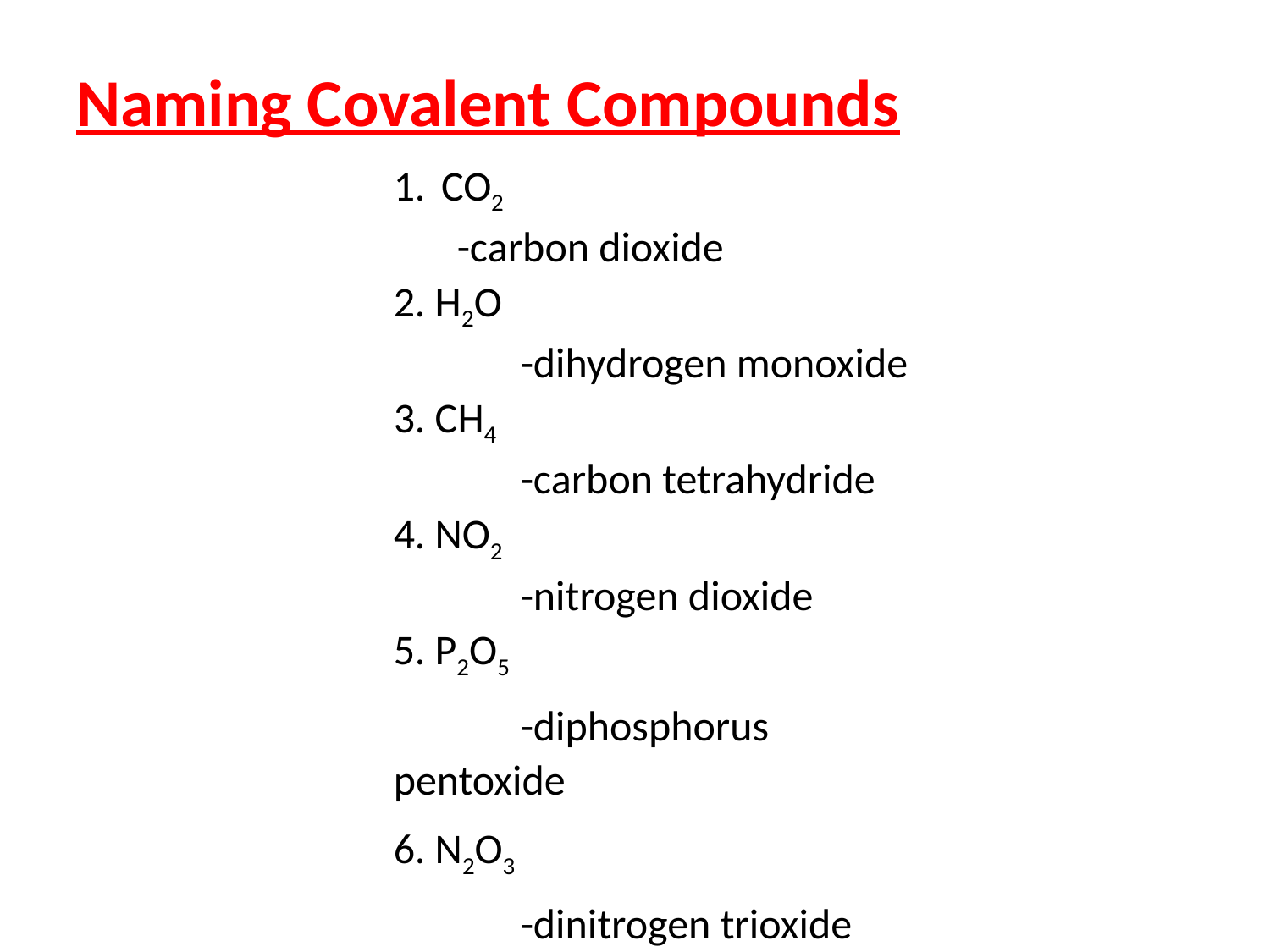

Naming Covalent Compounds

CO2
-carbon dioxide
2. H2O
	-dihydrogen monoxide
3. CH4
	-carbon tetrahydride
4. NO2
	-nitrogen dioxide
5. P2O5
	-diphosphorus pentoxide
6. N2O3
	-dinitrogen trioxide